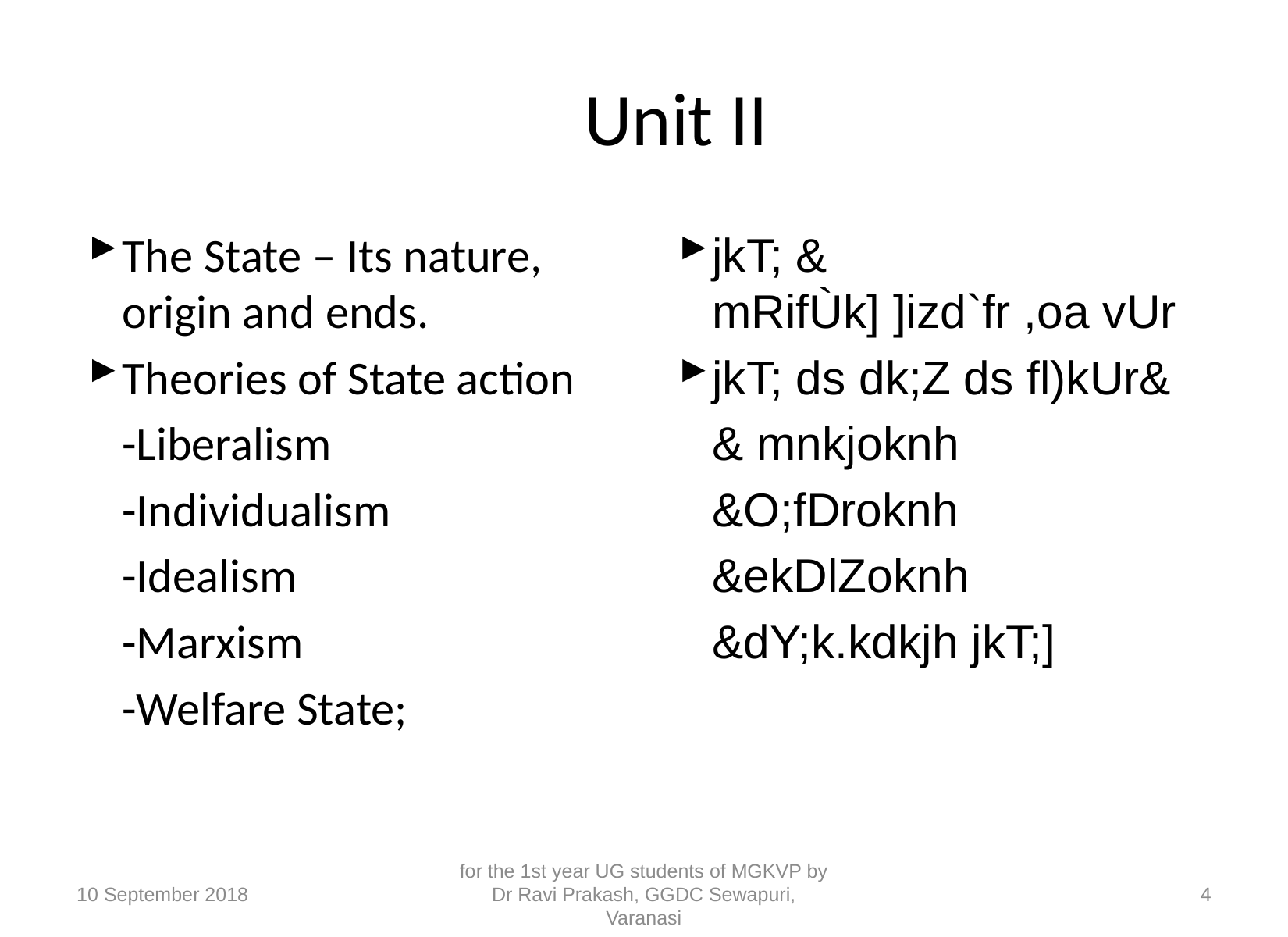

# Unit II
The State – Its nature, origin and ends.
Theories of State action
	-Liberalism
	-Individualism
	-Idealism
	-Marxism
	-Welfare State;
jkT; & mRifÙk] ]izd`fr ,oa vUr
jkT; ds dk;Z ds fl)kUr&
	& mnkjoknh
	&O;fDroknh
	&ekDlZoknh
	&dY;k.kdkjh jkT;]

10 September 2018
for the 1st year UG students of MGKVP by Dr Ravi Prakash, GGDC Sewapuri, Varanasi
4